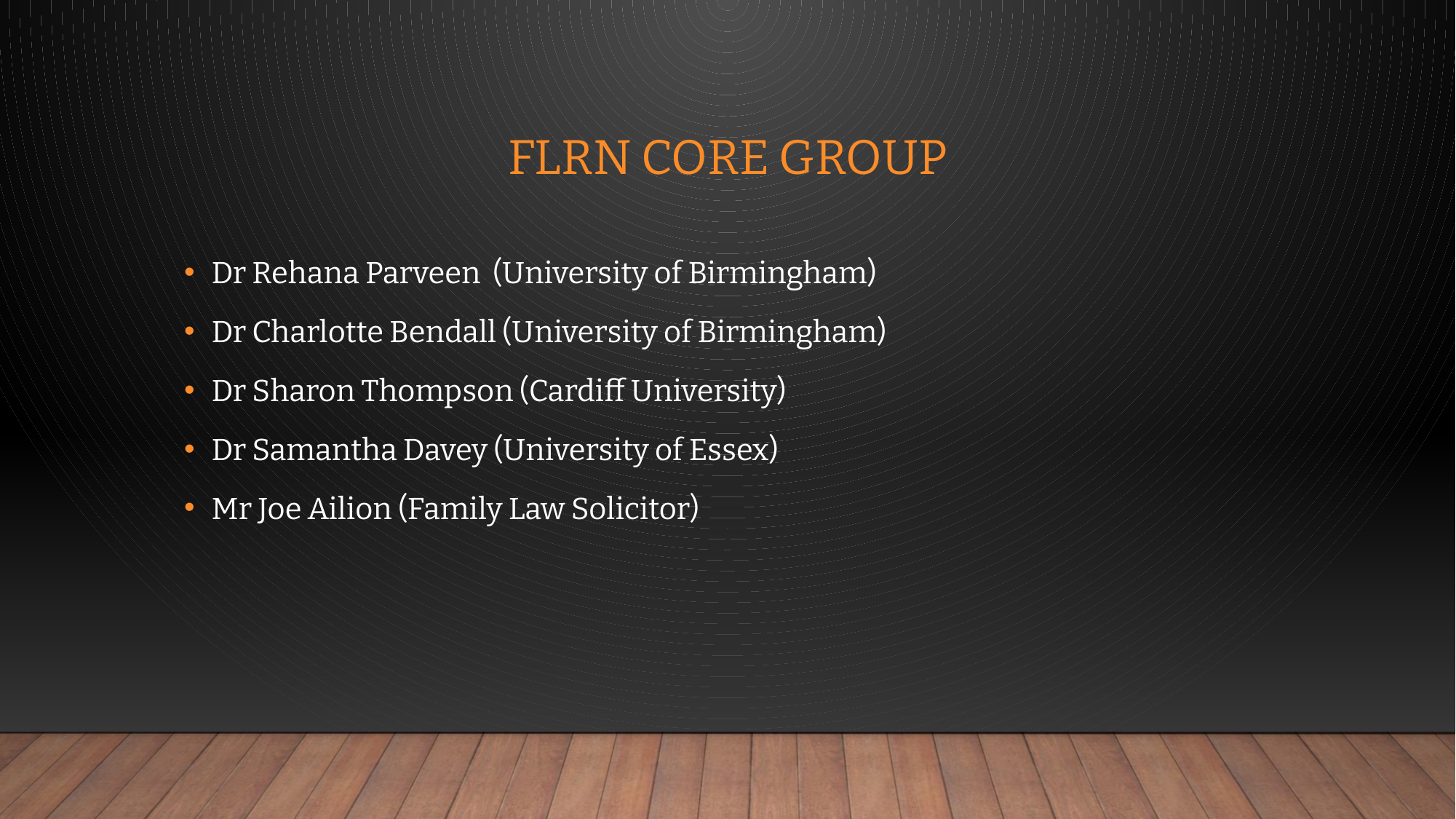

# FLRN core Group
Dr Rehana Parveen  (University of Birmingham)
Dr Charlotte Bendall (University of Birmingham)
Dr Sharon Thompson (Cardiff University)
Dr Samantha Davey (University of Essex)
Mr Joe Ailion (Family Law Solicitor)